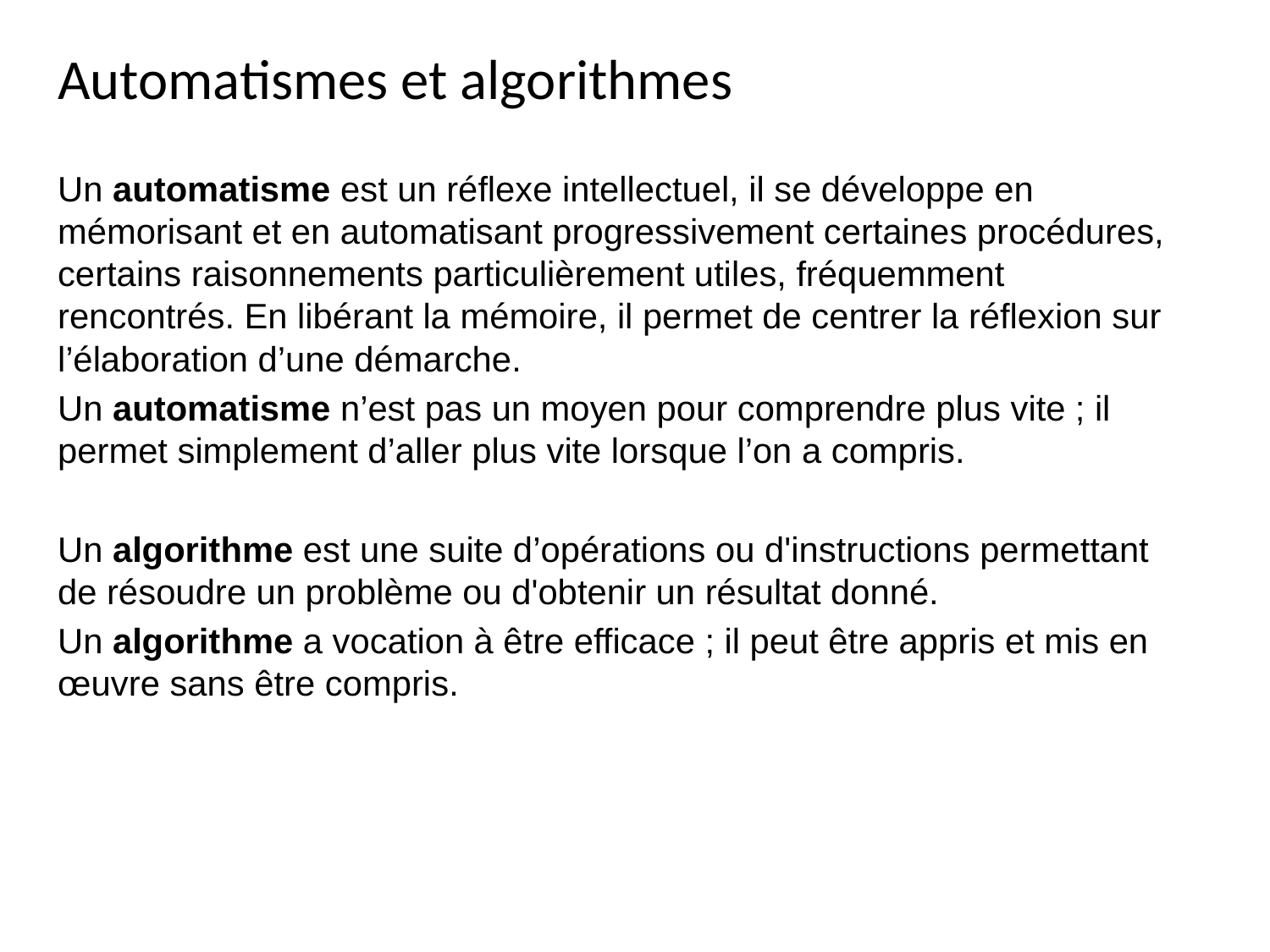

Automatismes et algorithmes

Un automatisme est un réflexe intellectuel, il se développe en mémorisant et en automatisant progressivement certaines procédures, certains raisonnements particulièrement utiles, fréquemment rencontrés. En libérant la mémoire, il permet de centrer la réflexion sur l’élaboration d’une démarche.
Un automatisme n’est pas un moyen pour comprendre plus vite ; il permet simplement d’aller plus vite lorsque l’on a compris.

Un algorithme est une suite d’opérations ou d'instructions permettant de résoudre un problème ou d'obtenir un résultat donné.
Un algorithme a vocation à être efficace ; il peut être appris et mis en œuvre sans être compris.